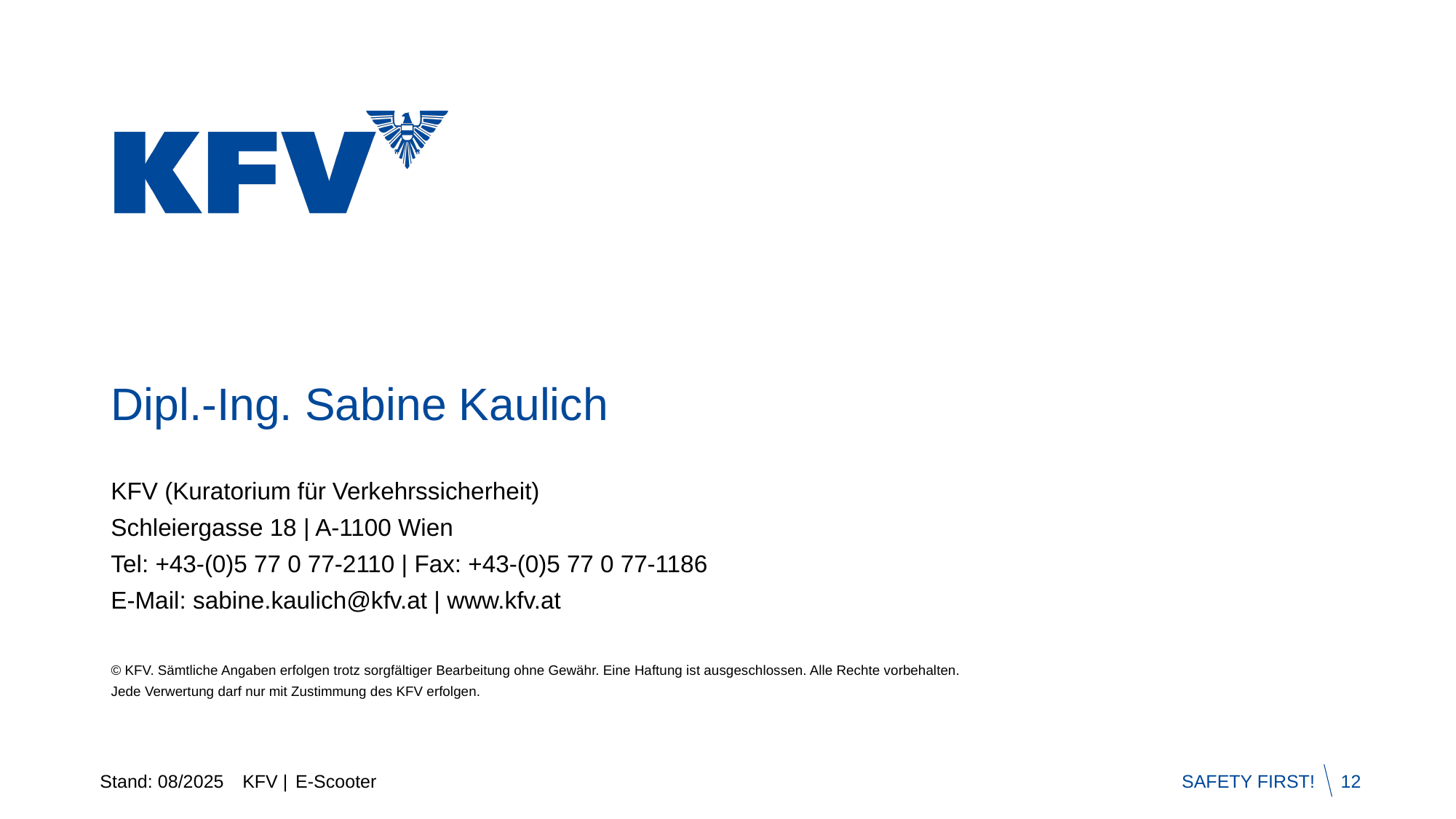

# Dipl.-Ing. Sabine Kaulich
KFV (Kuratorium für Verkehrssicherheit)
Schleiergasse 18 | A-1100 Wien
Tel: +43-(0)5 77 0 77-2110 | Fax: +43-(0)5 77 0 77-1186
E-Mail: sabine.kaulich@kfv.at | www.kfv.at
© KFV. Sämtliche Angaben erfolgen trotz sorgfältiger Bearbeitung ohne Gewähr. Eine Haftung ist ausgeschlossen. Alle Rechte vorbehalten.
Jede Verwertung darf nur mit Zustimmung des KFV erfolgen.
Stand: 08/2025
E-Scooter
12